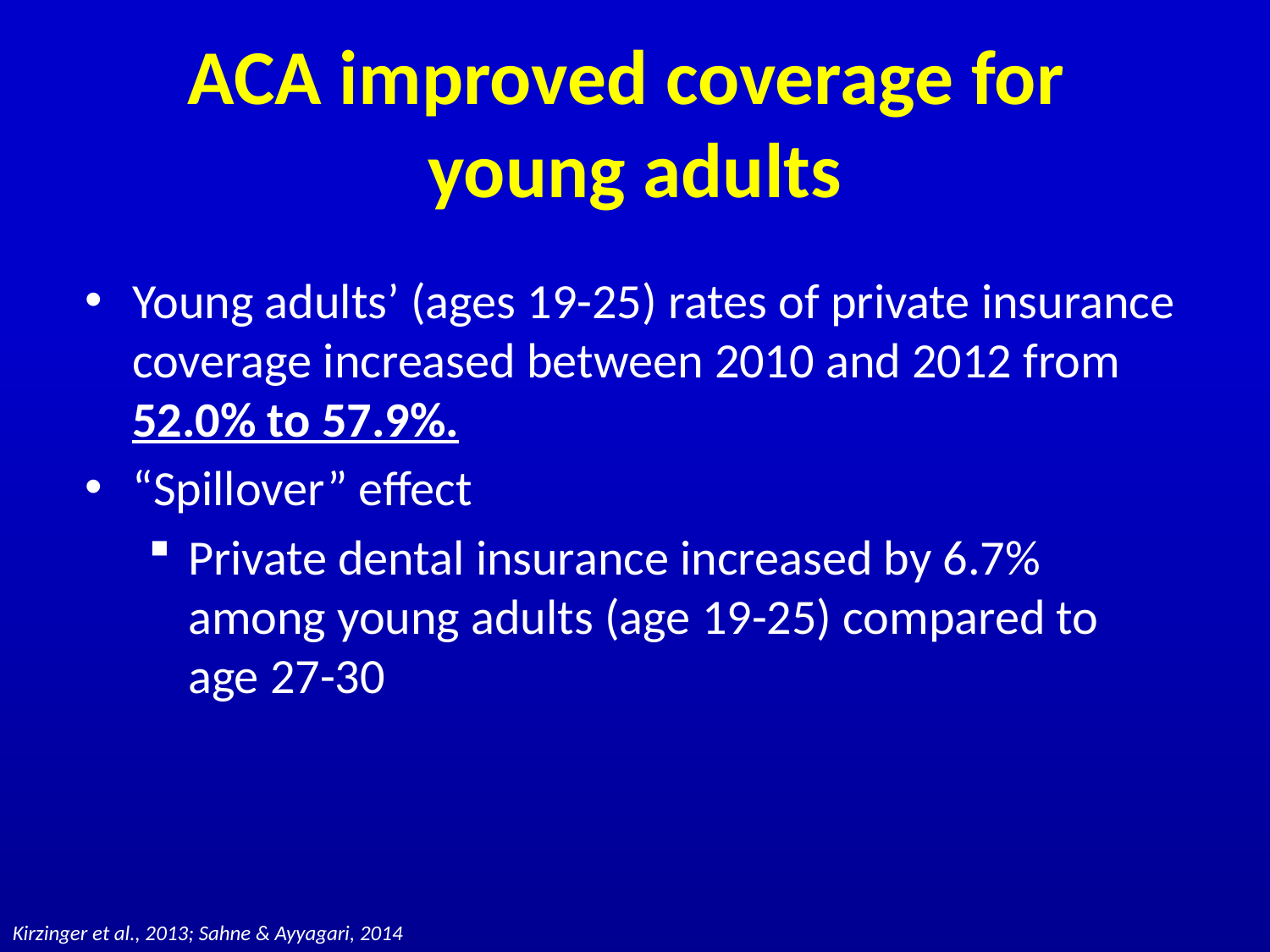

ACA improved coverage for
young adults
Young adults’ (ages 19-25) rates of private insurance coverage increased between 2010 and 2012 from 52.0% to 57.9%.
“Spillover” effect
Private dental insurance increased by 6.7% among young adults (age 19-25) compared to age 27-30

Kirzinger et al., 2013; Sahne & Ayyagari, 2014